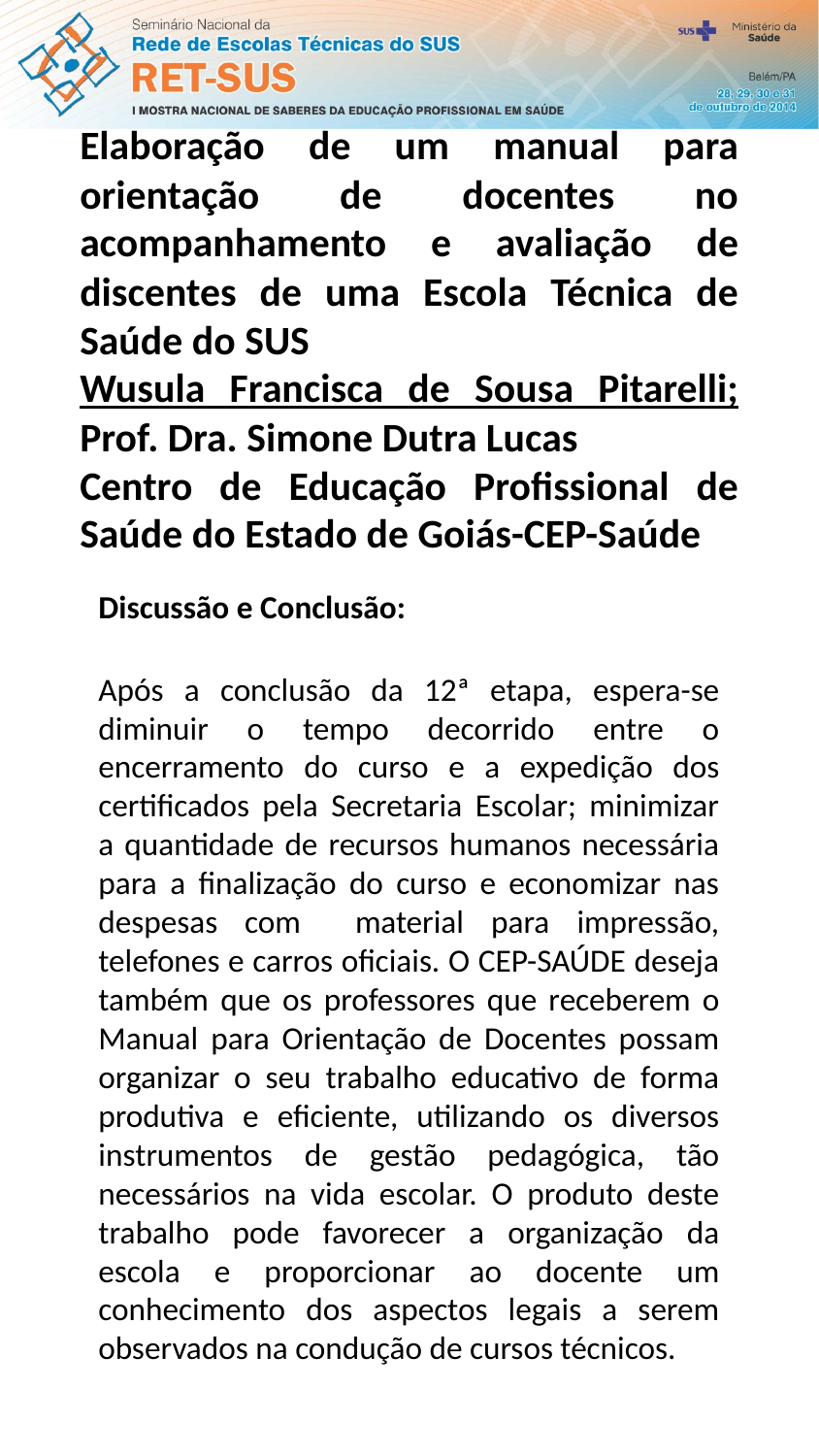

Elaboração de um manual para orientação de docentes no acompanhamento e avaliação de discentes de uma Escola Técnica de Saúde do SUS
Wusula Francisca de Sousa Pitarelli; Prof. Dra. Simone Dutra Lucas
Centro de Educação Profissional de Saúde do Estado de Goiás-CEP-Saúde
Discussão e Conclusão:

Após a conclusão da 12ª etapa, espera-se diminuir o tempo decorrido entre o encerramento do curso e a expedição dos certificados pela Secretaria Escolar; minimizar a quantidade de recursos humanos necessária para a finalização do curso e economizar nas despesas com  material para impressão, telefones e carros oficiais. O CEP-SAÚDE deseja também que os professores que receberem o Manual para Orientação de Docentes possam organizar o seu trabalho educativo de forma produtiva e eficiente, utilizando os diversos instrumentos de gestão pedagógica, tão necessários na vida escolar. O produto deste trabalho pode favorecer a organização da escola e proporcionar ao docente um conhecimento dos aspectos legais a serem observados na condução de cursos técnicos.